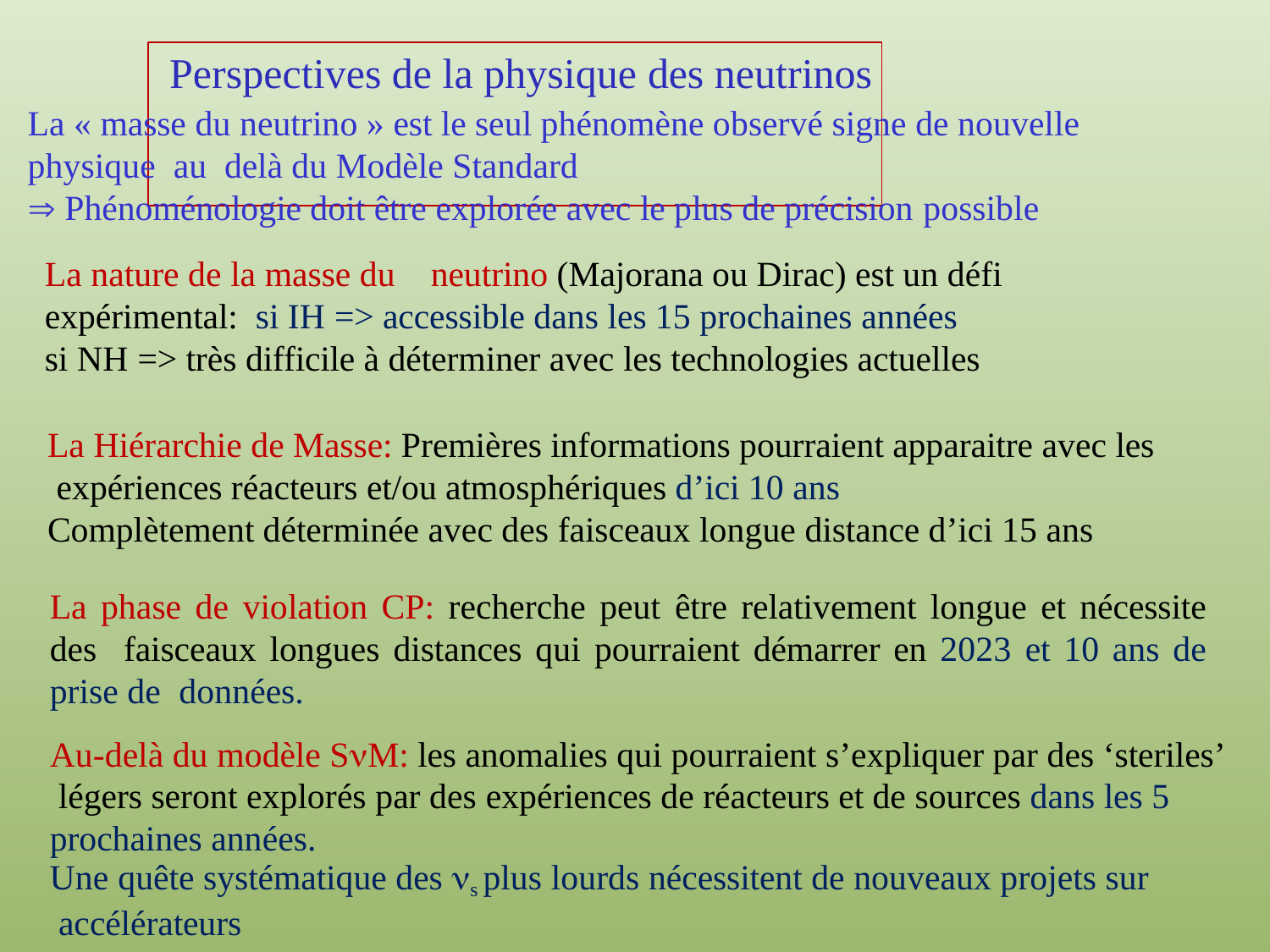

# Perspectives de la physique des neutrinos
La « masse du neutrino » est le seul phénomène observé signe de nouvelle physique  au  delà du Modèle Standard
⇒ Phénoménologie doit être explorée avec le plus de précision possible
La nature de la masse du	neutrino (Majorana ou Dirac) est un défi expérimental:  si IH => accessible dans les 15 prochaines années
si NH => très difficile à déterminer avec les technologies actuelles

La Hiérarchie de Masse: Premières informations pourraient apparaitre avec les  expériences réacteurs et/ou atmosphériques d’ici 10 ans
Complètement déterminée avec des faisceaux longue distance d’ici 15 ans

La phase de violation CP: recherche peut être relativement longue et nécessite des  faisceaux longues distances qui pourraient démarrer en 2023 et 10 ans de prise de  données.
Au-delà du modèle SνM: les anomalies qui pourraient s’expliquer par des ‘steriles’  légers seront explorés par des expériences de réacteurs et de sources dans les 5  prochaines années.
Une quête systématique des νs plus lourds nécessitent de nouveaux projets sur  accélérateurs